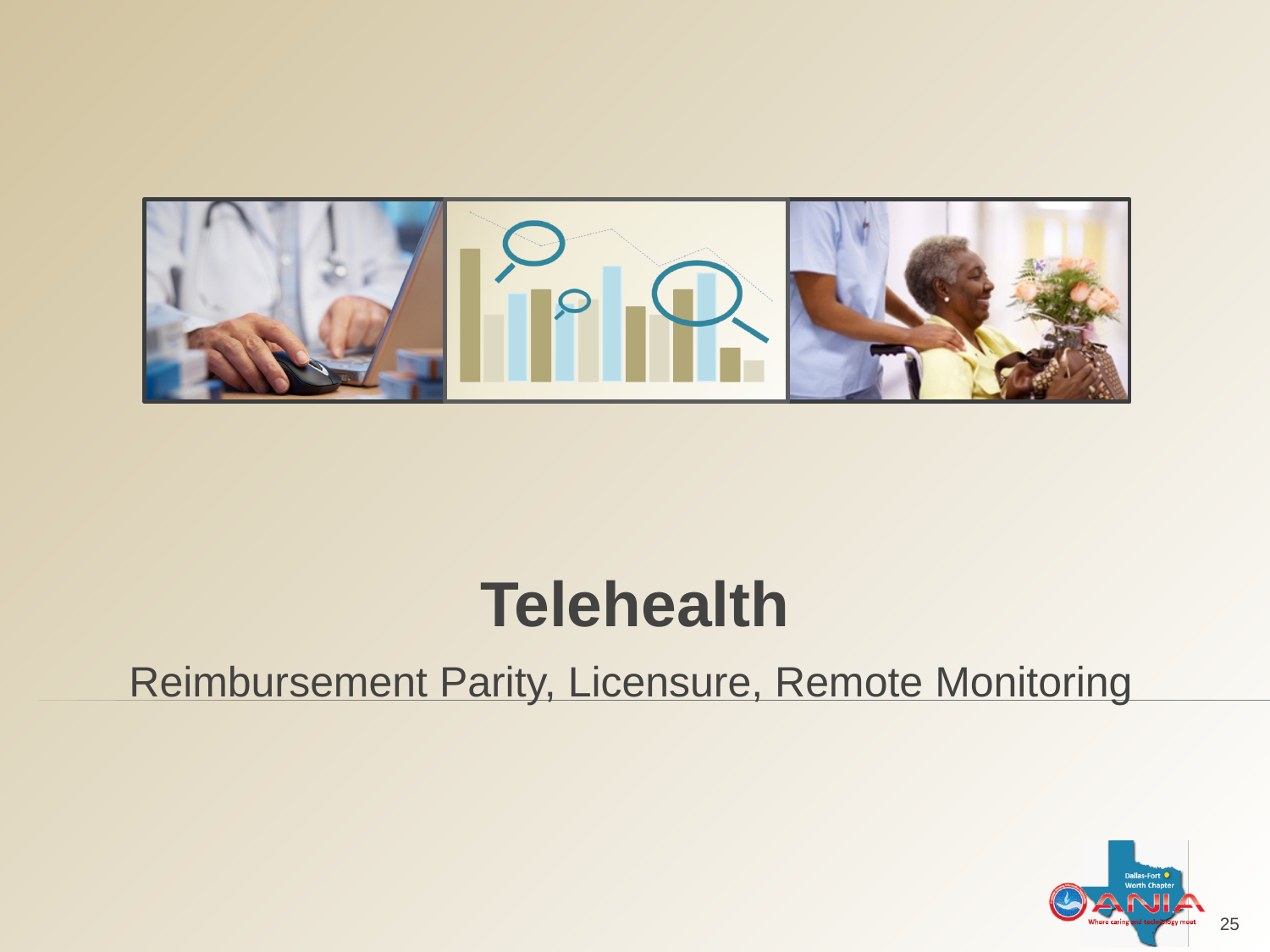

# Telehealth
Reimbursement Parity, Licensure, Remote Monitoring

25